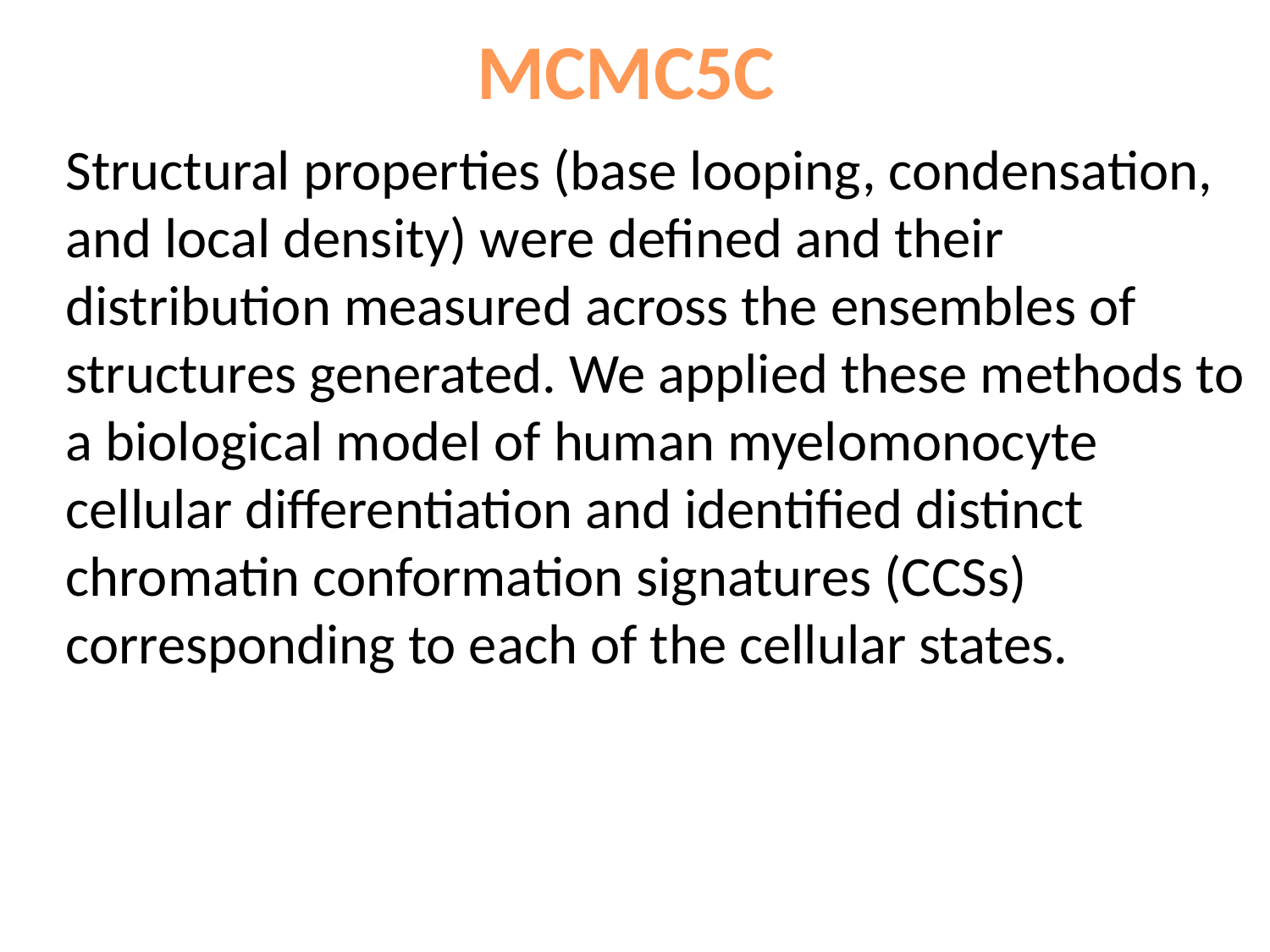

# MCMC5C
Structural properties (base looping, condensation, and local density) were defined and their distribution measured across the ensembles of structures generated. We applied these methods to a biological model of human myelomonocyte cellular differentiation and identified distinct chromatin conformation signatures (CCSs) corresponding to each of the cellular states.